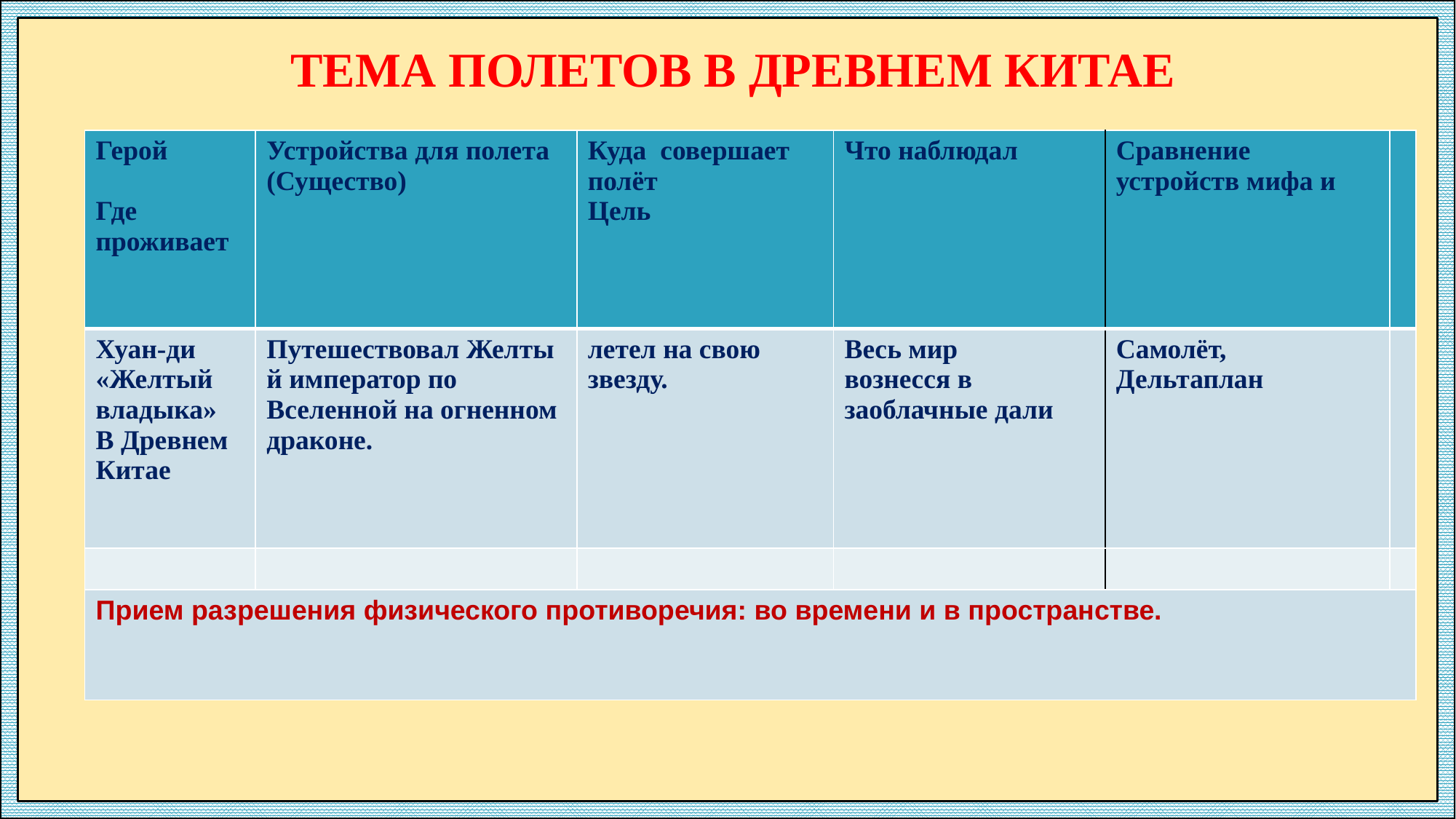

# тема полетов В Древнем Китае
| Герой Где проживает | Устройства для полета (Существо) | Куда совершает полёт Цель | Что наблюдал | Сравнение устройств мифа и |  |
| --- | --- | --- | --- | --- | --- |
| Хуан-ди «Желтый владыка» В Древнем Китае | Путешествовал Желтый император по Вселенной на огненном драконе. | летел на свою звезду. | Весь мир вознесся в заоблачные дали | Самолёт, Дельтаплан |  |
|  |  |  |  |  |  |
| Прием разрешения физического противоречия: во времени и в пространстве. |  |  |  |  |  |